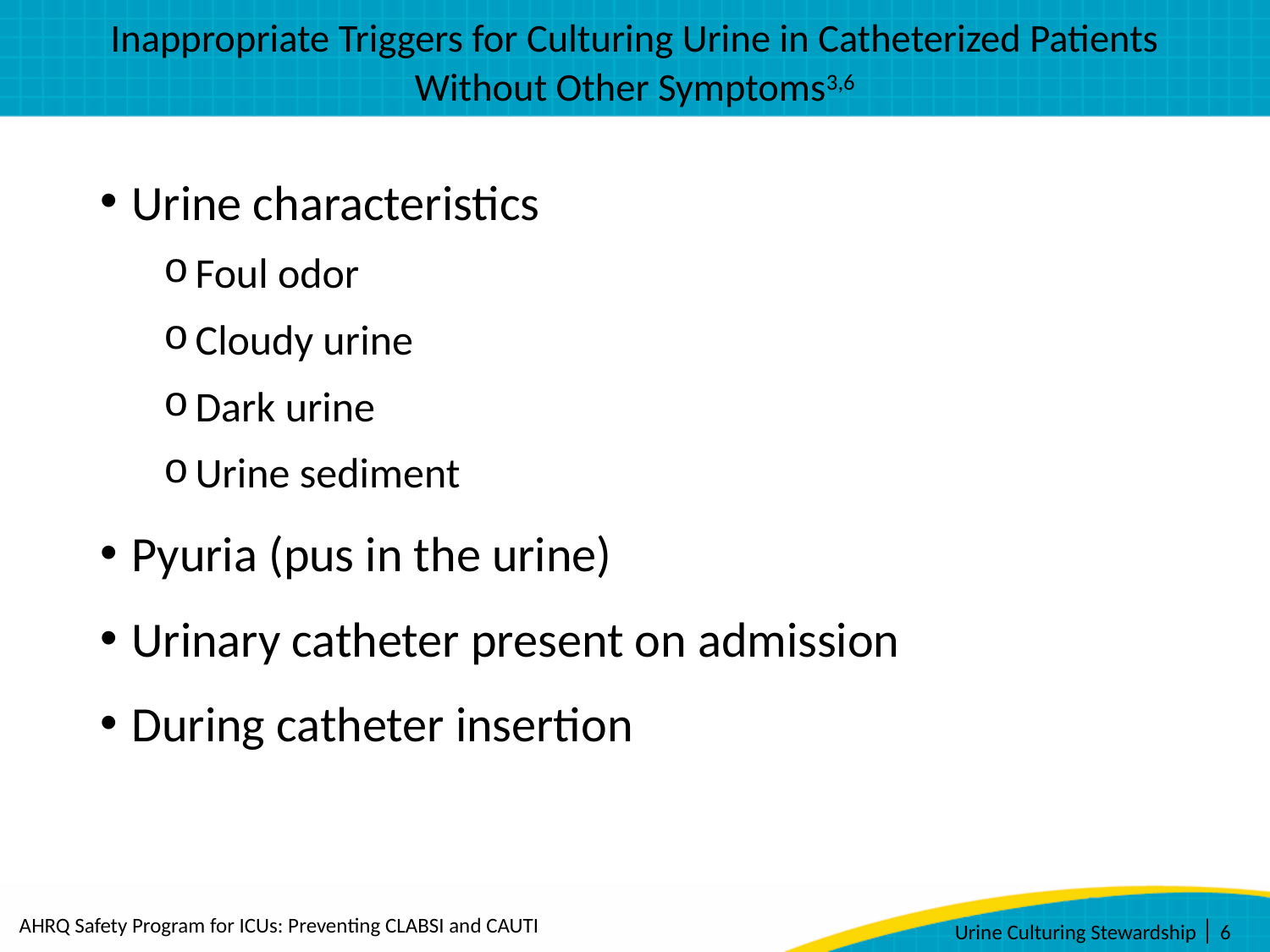

# Inappropriate Triggers for Culturing Urine in Catheterized Patients Without Other Symptoms3,6
Urine characteristics
Foul odor
Cloudy urine
Dark urine
Urine sediment
Pyuria (pus in the urine)
Urinary catheter present on admission
During catheter insertion
AHRQ Safety Program for ICUs: Preventing CLABSI and CAUTI
Urine Culturing Stewardship ׀ 6